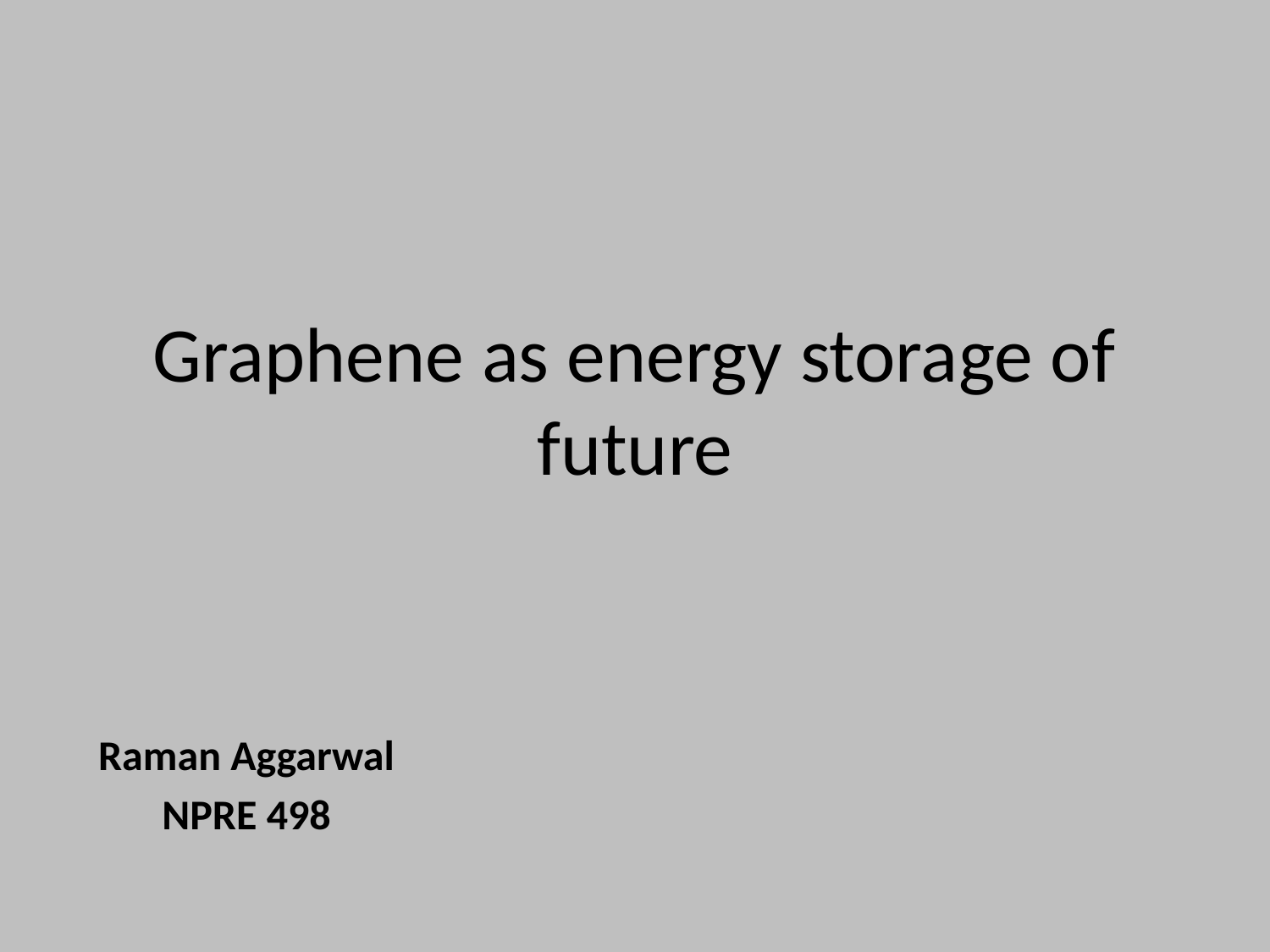

# Graphene as energy storage of future

Raman Aggarwal
NPRE 498